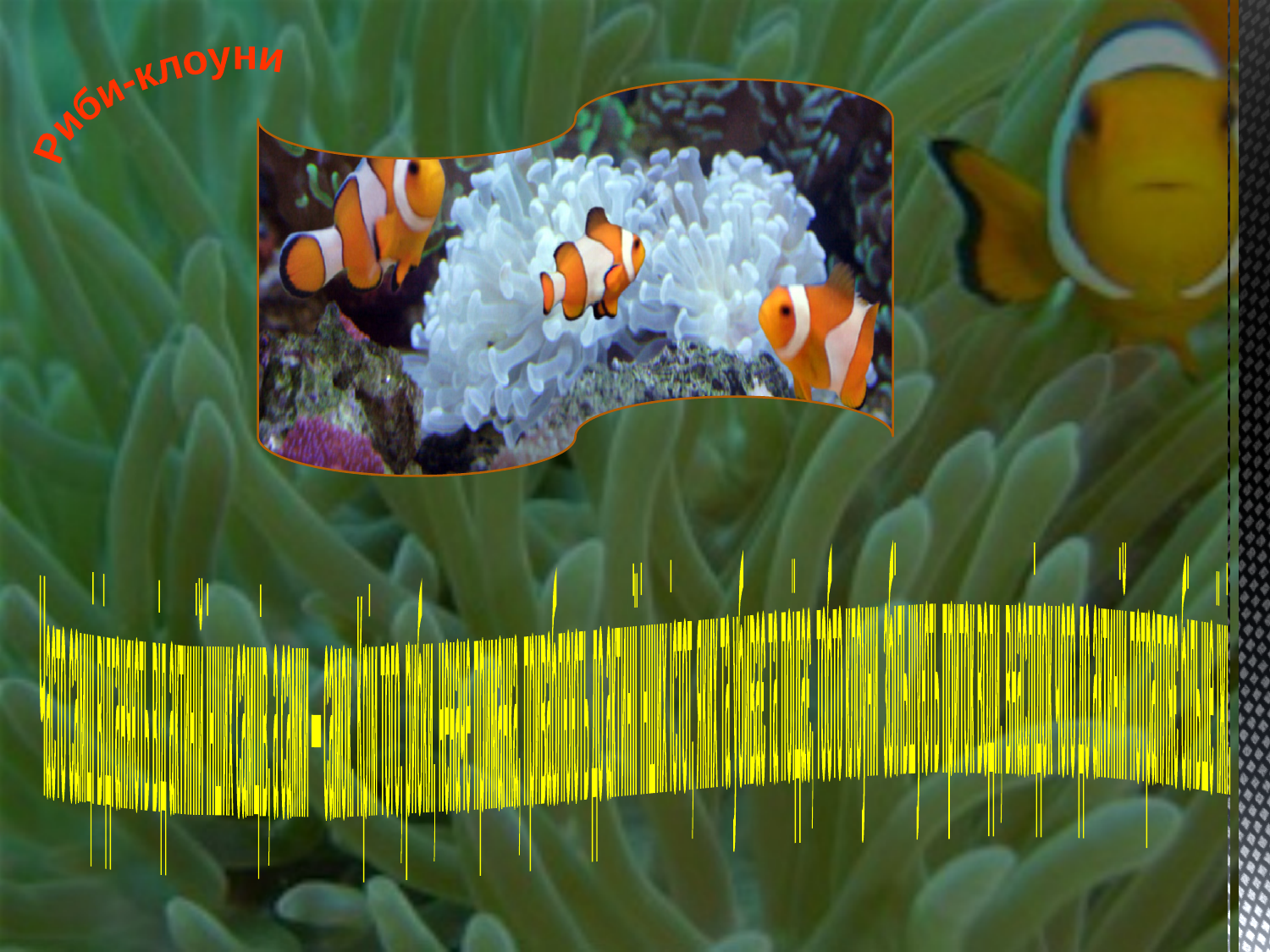

Риби-клоуни

Часто самці відганяють від актиній інших самців, а самки — самок. Крім того, рибки, неначе приманка, приваблюють до актинії інших істот, яких та убиває та поїдає, тобто клоуни  збільшують приток води, внаслідок чого до актиній потрапляє більше їжі.